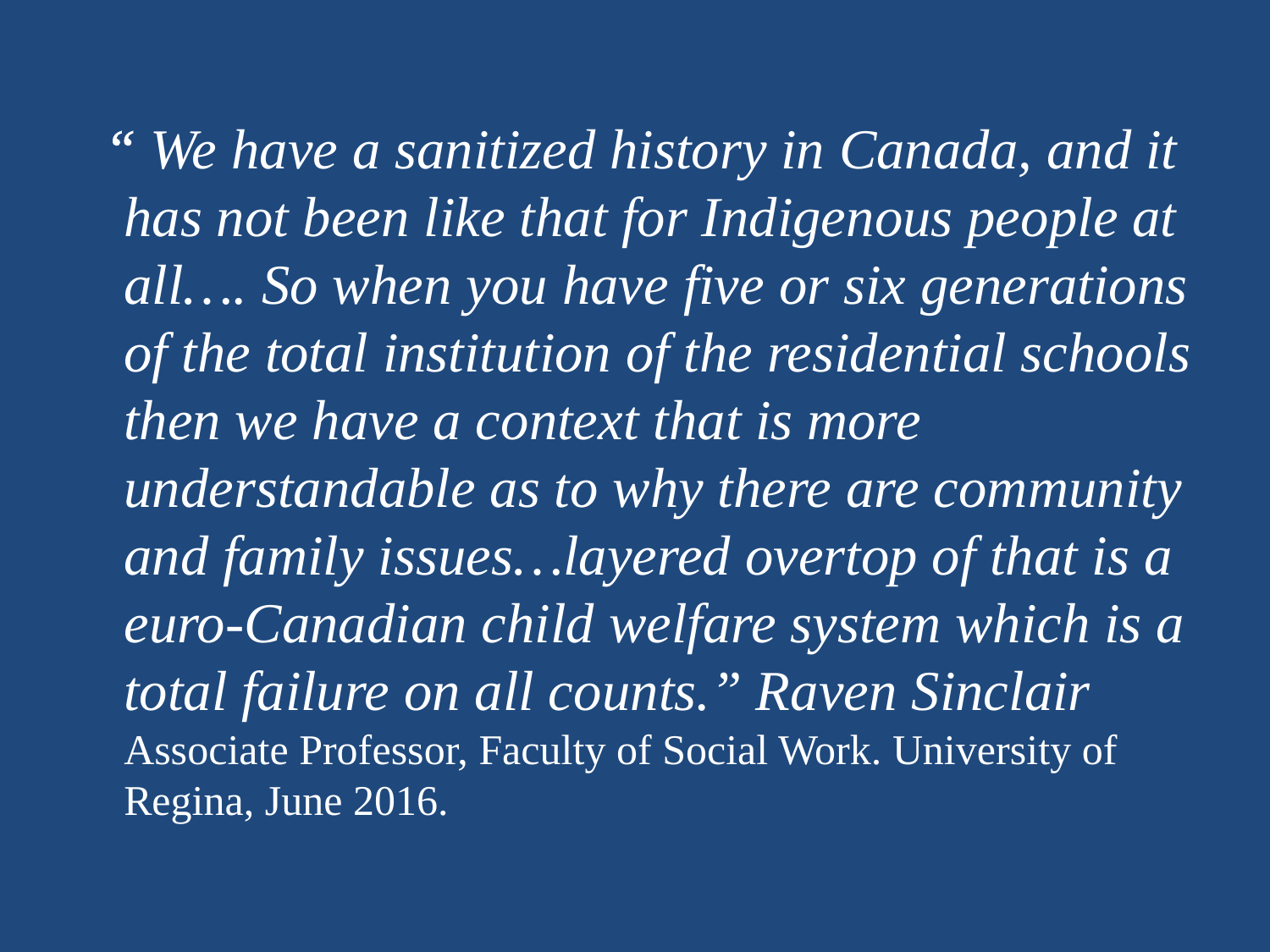

# 1. Status of Child Welfare in SK
  “ We have a sanitized history in Canada, and it has not been like that for Indigenous people at all…. So when you have five or six generations of the total institution of the residential schools then we have a context that is more understandable as to why there are community and family issues…layered overtop of that is a euro-Canadian child welfare system which is a total failure on all counts.” Raven Sinclair Associate Professor, Faculty of Social Work. University of Regina, June 2016.